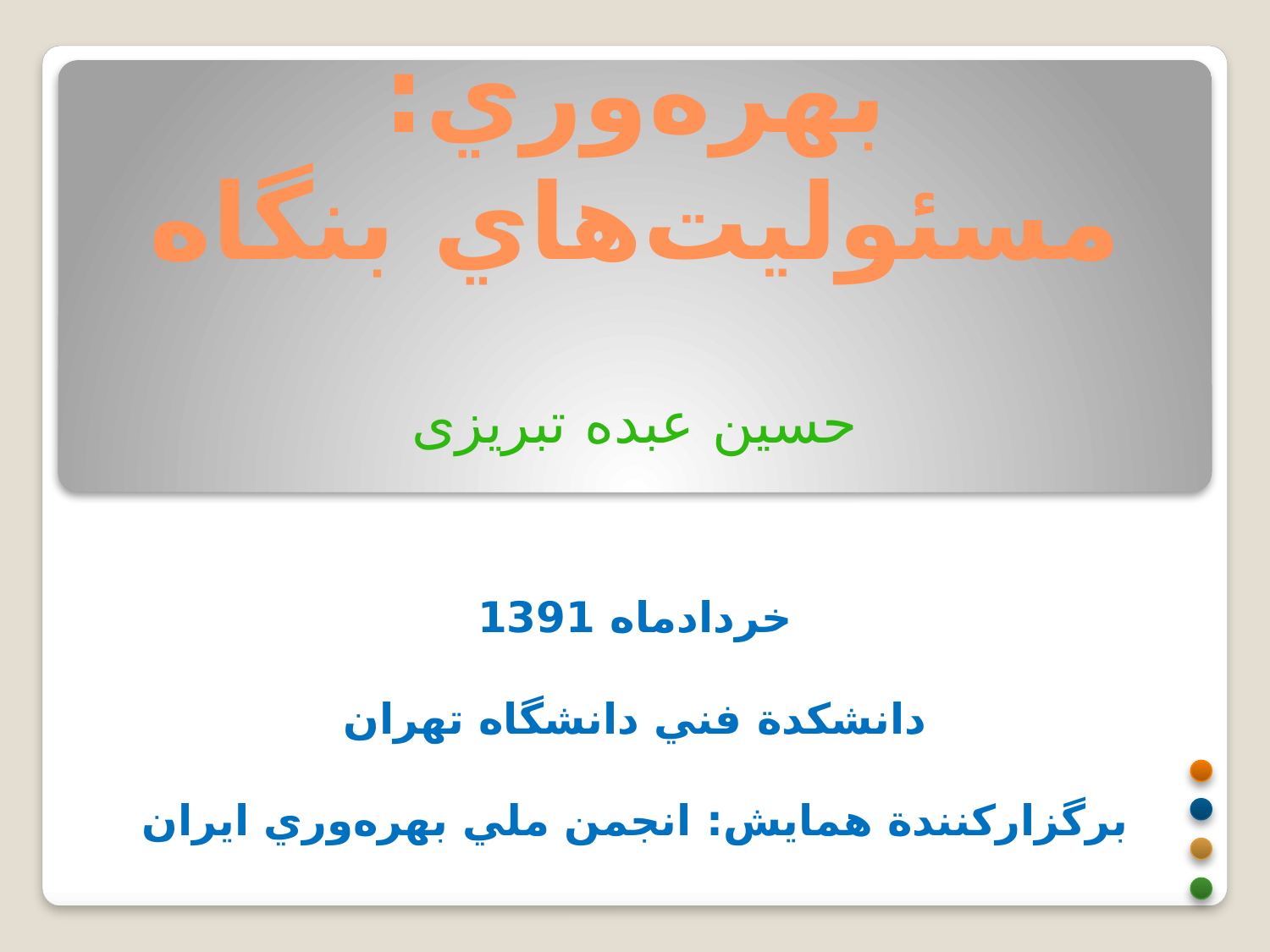

# بهره‌وري: مسئوليت‌هاي بنگاه
حسین عبده تبریزی

خردادماه 1391

دانشكدة فني دانشگاه تهران

برگزاركنندة همايش: انجمن ملي بهره‌وري ايران